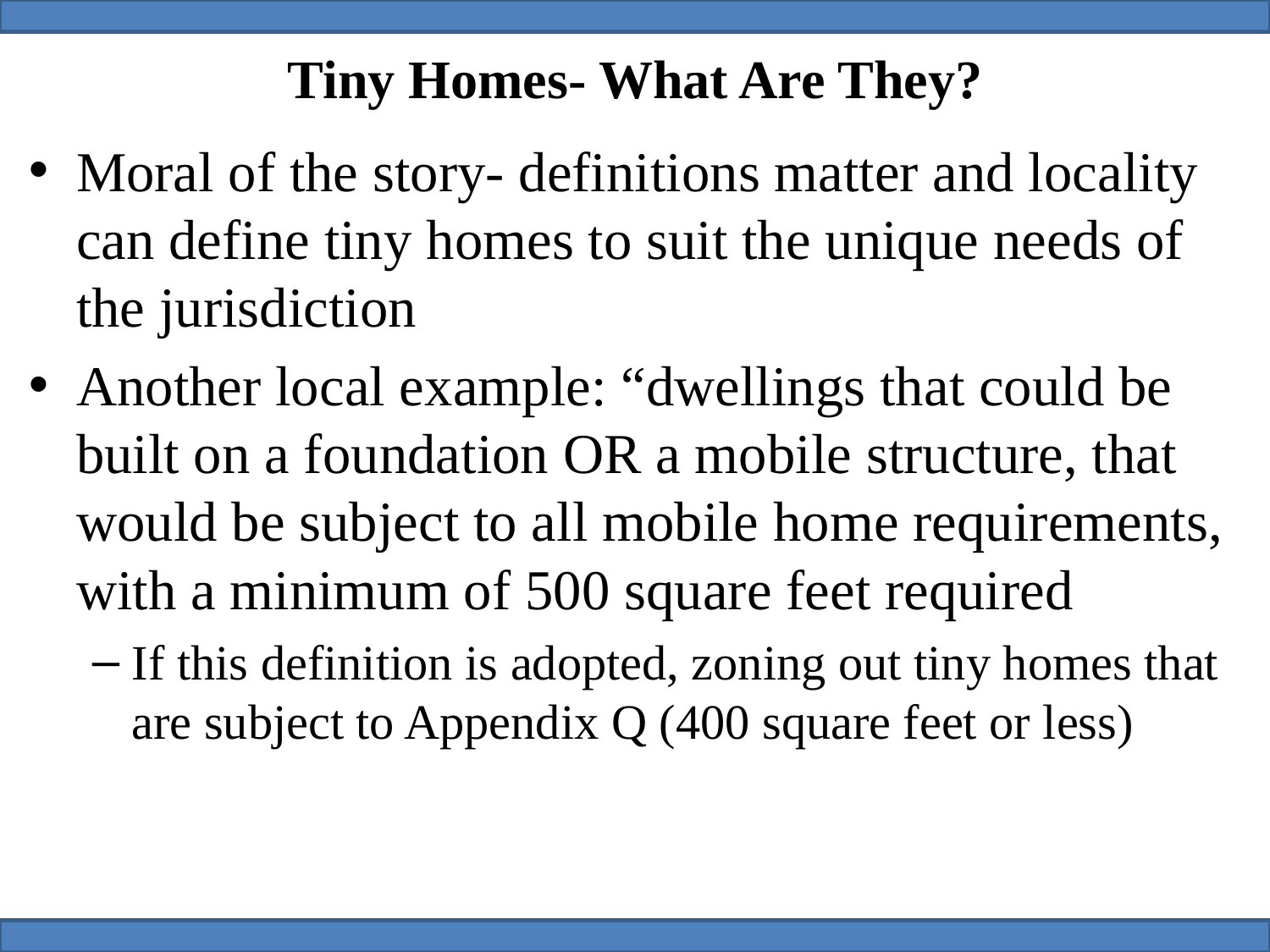

# Tiny Homes- What Are They?
Moral of the story- definitions matter and locality can define tiny homes to suit the unique needs of the jurisdiction
Another local example: “dwellings that could be built on a foundation OR a mobile structure, that would be subject to all mobile home requirements, with a minimum of 500 square feet required
If this definition is adopted, zoning out tiny homes that are subject to Appendix Q (400 square feet or less)